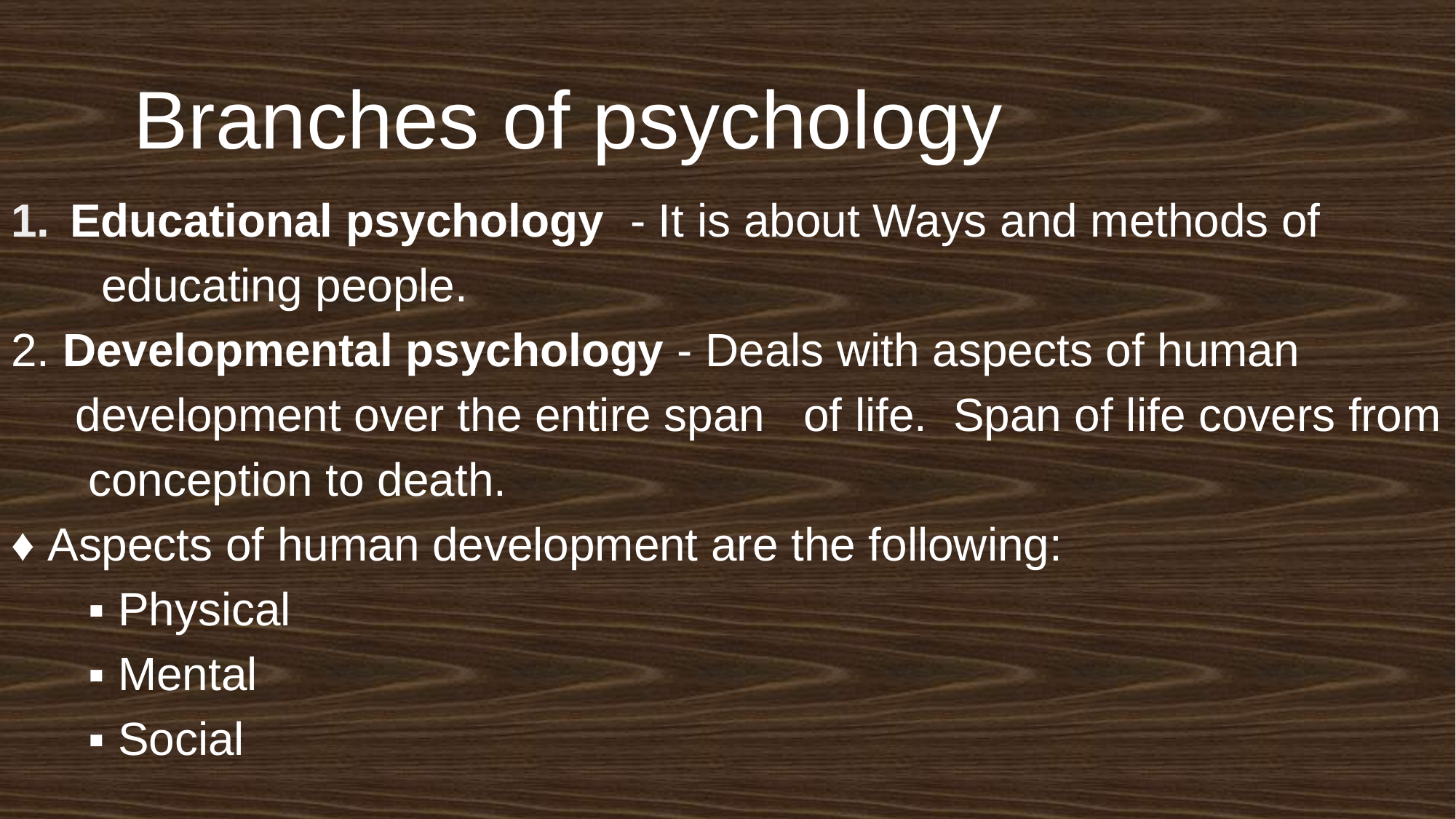

# Branches of psychology
Educational psychology  - It is about Ways and methods of
       educating people.
2. Developmental psychology - Deals with aspects of human
     development over the entire span   of life.  Span of life covers from
      conception to death.
♦ Aspects of human development are the following:
      ▪ Physical
      ▪ Mental
      ▪ Social